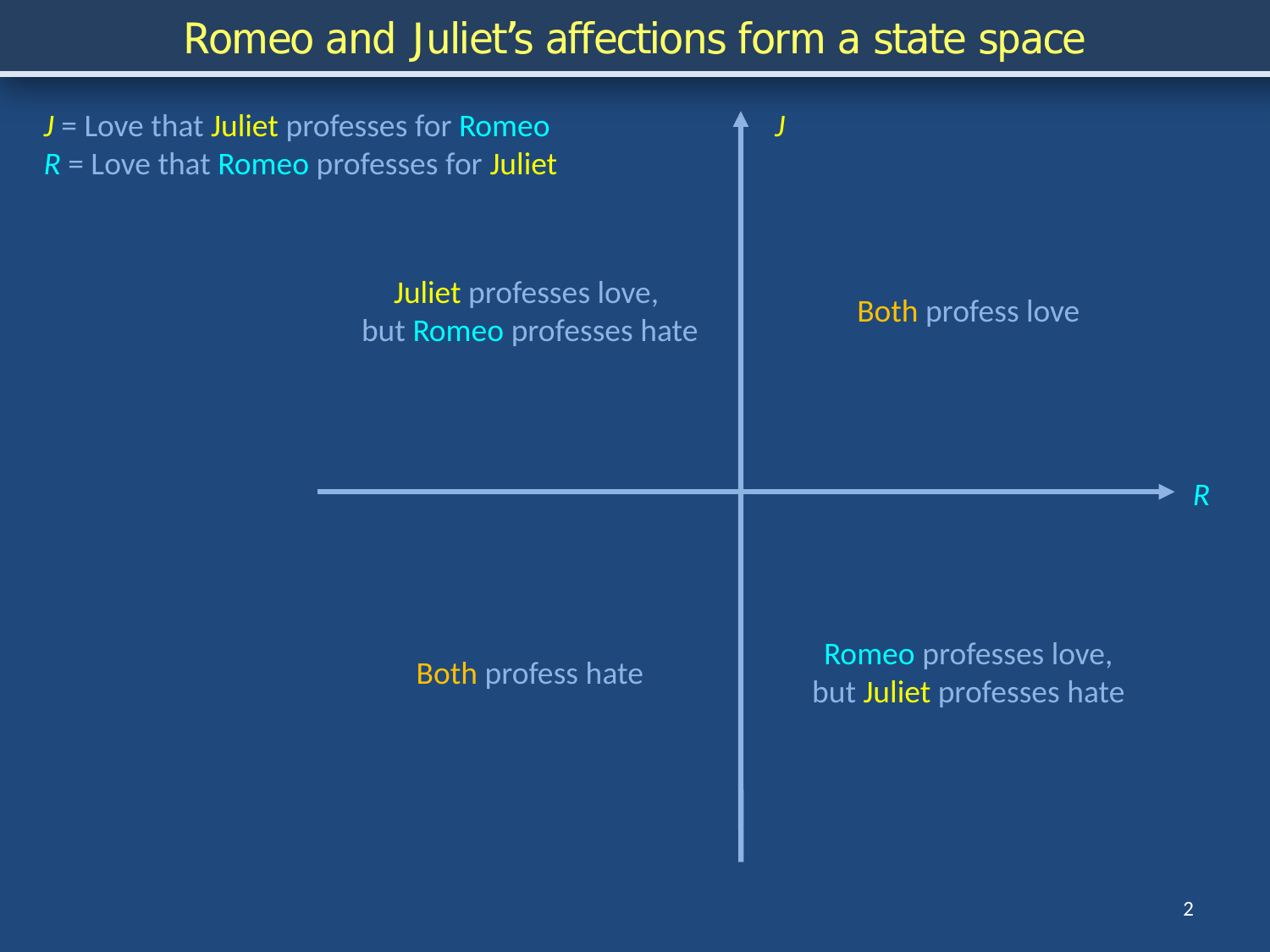

Romeo and Juliet’s affections form a state space

J = Love that Juliet professes for Romeo
R = Love that Romeo professes for Juliet
J
Juliet professes love,
but Romeo professes hate
Both profess love
R
Romeo professes love, but Juliet professes hate
Both profess hate
2